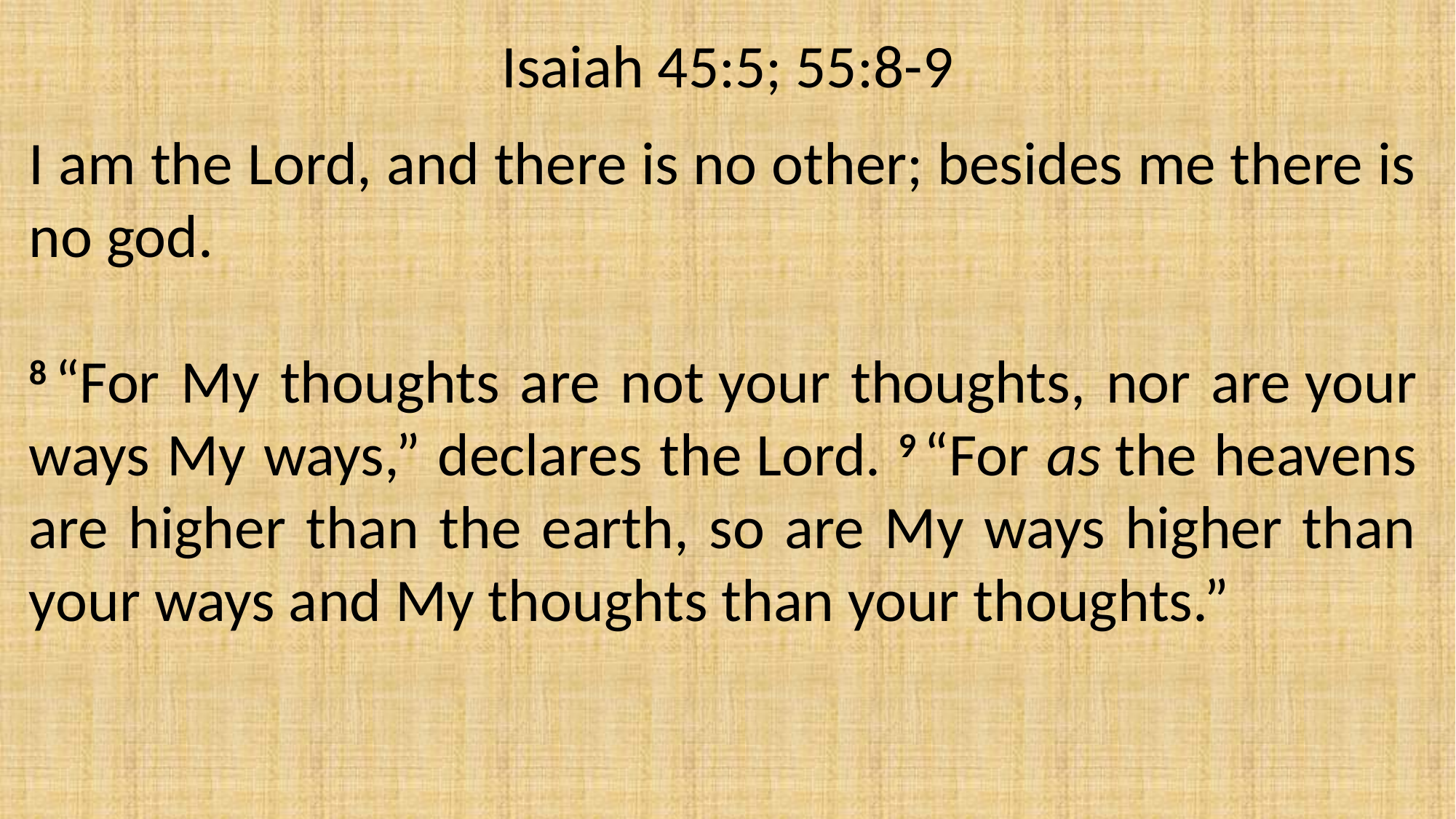

# Isaiah 45:5; 55:8-9
I am the Lord, and there is no other; besides me there is no god.

8 “For My thoughts are not your thoughts, nor are your ways My ways,” declares the Lord. 9 “For as the heavens are higher than the earth, so are My ways higher than your ways and My thoughts than your thoughts.”